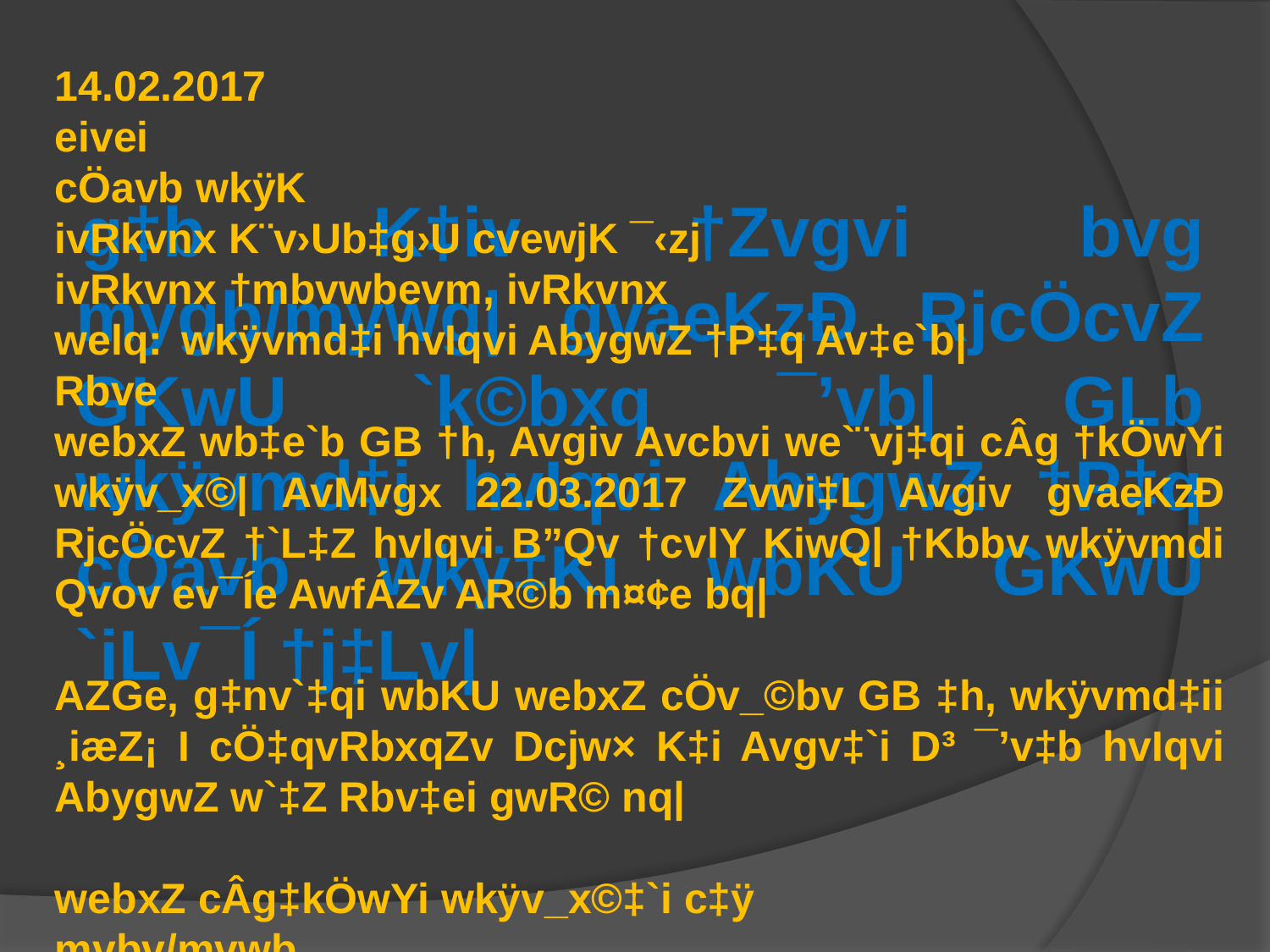

14.02.2017
eivei
cÖavb wkÿK
ivRkvnx K¨v›Ub‡g›U cvewjK ¯‹zj
ivRkvnx †mbvwbevm, ivRkvnx
welq:	wkÿvmd‡i hvIqvi AbygwZ †P‡q Av‡e`b|
Rbve
webxZ wb‡e`b GB †h, Avgiv Avcbvi we`¨vj‡qi cÂg †kÖwYi wkÿv_x©| AvMvgx 22.03.2017 Zvwi‡L Avgiv gvaeKzÐ RjcÖcvZ †`L‡Z hvIqvi B”Qv †cvlY KiwQ| †Kbbv wkÿvmdi Qvov ev¯Íe AwfÁZv AR©b m¤¢e bq|

AZGe, g‡nv`‡qi wbKU webxZ cÖv_©bv GB ‡h, wkÿvmd‡ii ¸iæZ¡ I cÖ‡qvRbxqZv Dcjw× K‡i Avgv‡`i D³ ¯’v‡b hvIqvi AbygwZ w`‡Z Rbv‡ei gwR© nq|

webxZ cÂg‡kÖwYi wkÿv_x©‡`i c‡ÿ
mvbv/mvwb
g‡b K‡iv †Zvgvi bvg mygb/mywg| gvaeKzÐ RjcÖcvZ GKwU `k©bxq ¯’vb| GLb wkÿvmd‡i hvIqvi AbygwZ †P‡q cÖavb wkÿ‡Ki wbKU GKwU `iLv¯Í †j‡Lv|